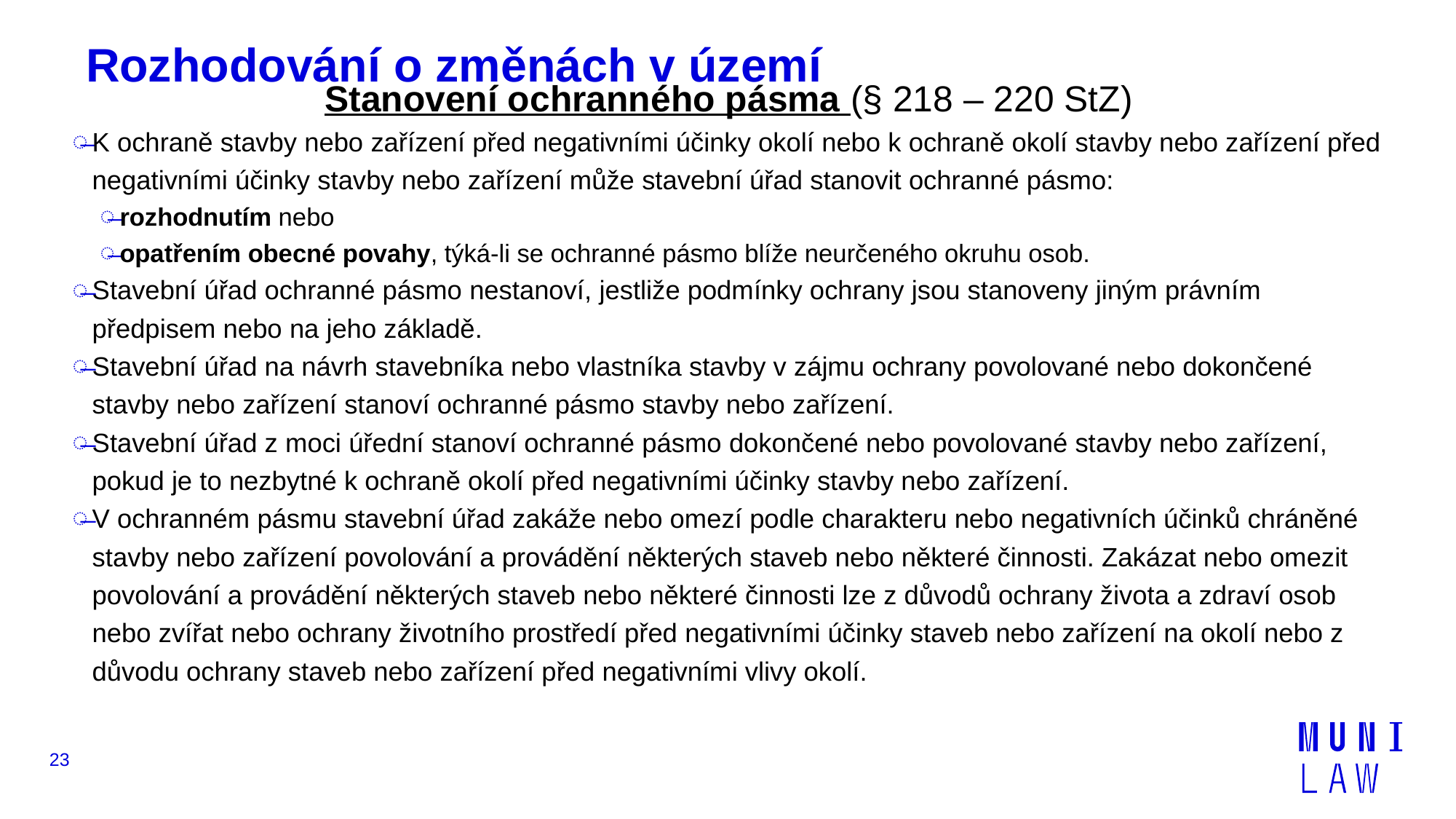

# Rozhodování o změnách v území
Stanovení ochranného pásma (§ 218 – 220 StZ)
K ochraně stavby nebo zařízení před negativními účinky okolí nebo k ochraně okolí stavby nebo zařízení před negativními účinky stavby nebo zařízení může stavební úřad stanovit ochranné pásmo:
rozhodnutím nebo
opatřením obecné povahy, týká-li se ochranné pásmo blíže neurčeného okruhu osob.
Stavební úřad ochranné pásmo nestanoví, jestliže podmínky ochrany jsou stanoveny jiným právním předpisem nebo na jeho základě.
Stavební úřad na návrh stavebníka nebo vlastníka stavby v zájmu ochrany povolované nebo dokončené stavby nebo zařízení stanoví ochranné pásmo stavby nebo zařízení.
Stavební úřad z moci úřední stanoví ochranné pásmo dokončené nebo povolované stavby nebo zařízení, pokud je to nezbytné k ochraně okolí před negativními účinky stavby nebo zařízení.
V ochranném pásmu stavební úřad zakáže nebo omezí podle charakteru nebo negativních účinků chráněné stavby nebo zařízení povolování a provádění některých staveb nebo některé činnosti. Zakázat nebo omezit povolování a provádění některých staveb nebo některé činnosti lze z důvodů ochrany života a zdraví osob nebo zvířat nebo ochrany životního prostředí před negativními účinky staveb nebo zařízení na okolí nebo z důvodu ochrany staveb nebo zařízení před negativními vlivy okolí.

23